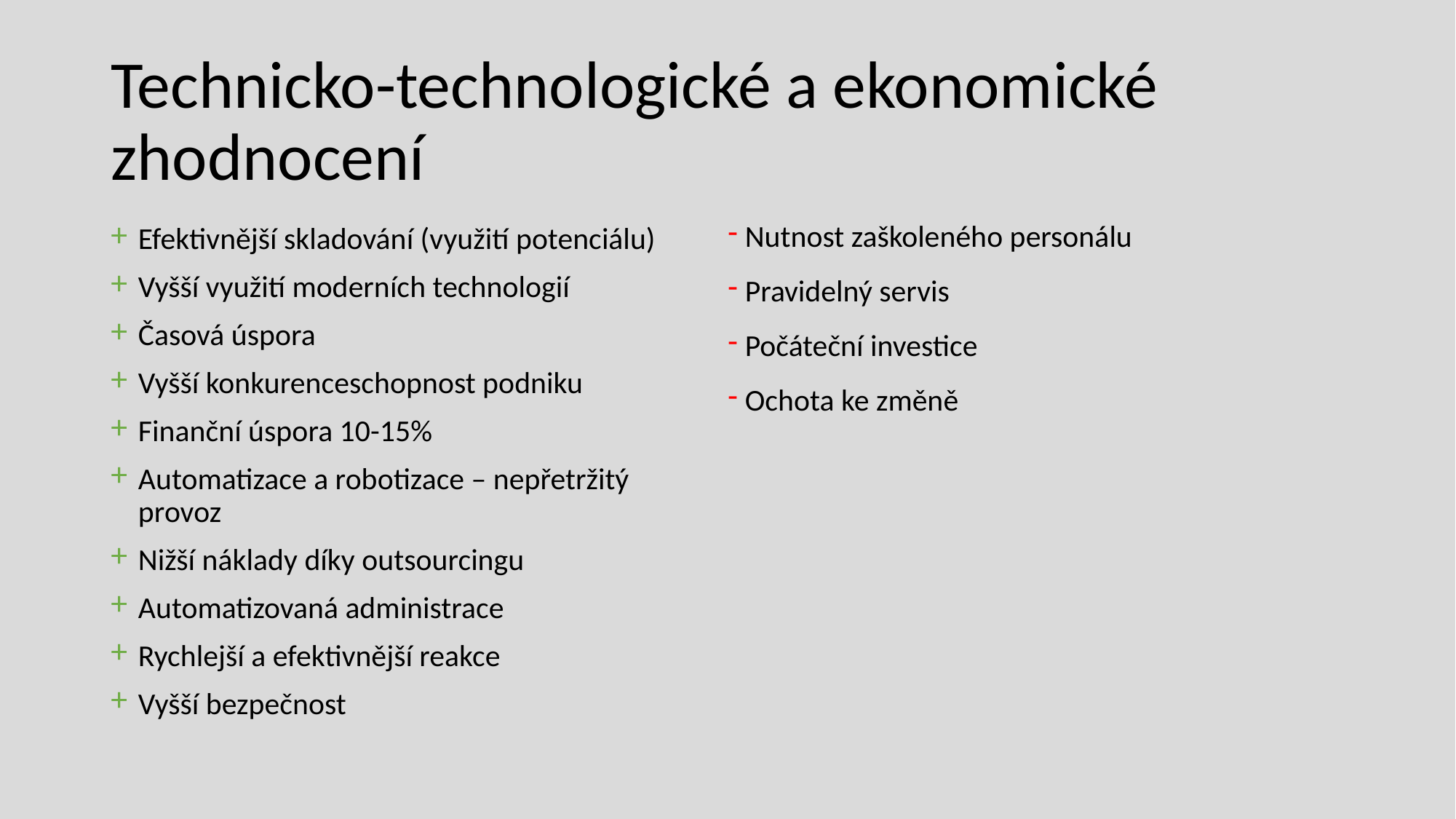

# Technicko-technologické a ekonomické zhodnocení
 Nutnost zaškoleného personálu
 Pravidelný servis
 Počáteční investice
 Ochota ke změně
Efektivnější skladování (využití potenciálu)
Vyšší využití moderních technologií
Časová úspora
Vyšší konkurenceschopnost podniku
Finanční úspora 10-15%
Automatizace a robotizace – nepřetržitý provoz
Nižší náklady díky outsourcingu
Automatizovaná administrace
Rychlejší a efektivnější reakce
Vyšší bezpečnost